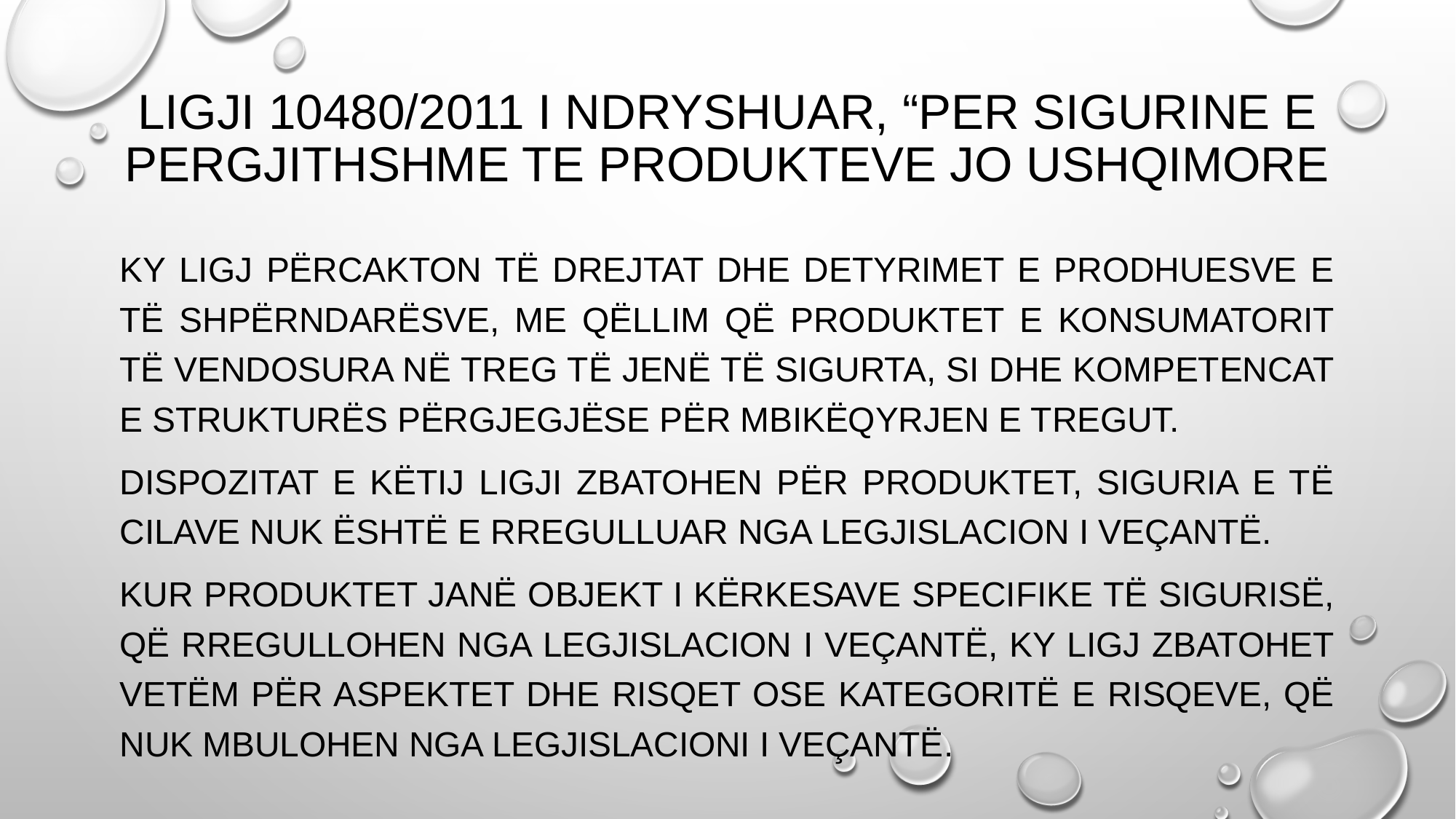

# Ligji 10480/2011 i ndryshuar, “Per sigurine e pergjithshme te produkteve jo ushqimore
Ky ligj përcakton të drejtat dhe detyrimet e prodhuesve e të shpërndarësve, me qëllim që produktet e konsumatorit të vendosura në treg të jenë të sigurta, si dhe kompetencat e strukturës përgjegjëse për mbikëqyrjen e tregut.
Dispozitat e këtij ligji zbatohen për produktet, siguria e të cilave nuk është e rregulluar nga legjislacion i veçantë.
Kur produktet janë objekt i kërkesave specifike të sigurisë, që rregullohen nga legjislacion i veçantë, ky ligj zbatohet vetëm për aspektet dhe risqet ose kategoritë e risqeve, që nuk mbulohen nga legjislacioni i veçantë.